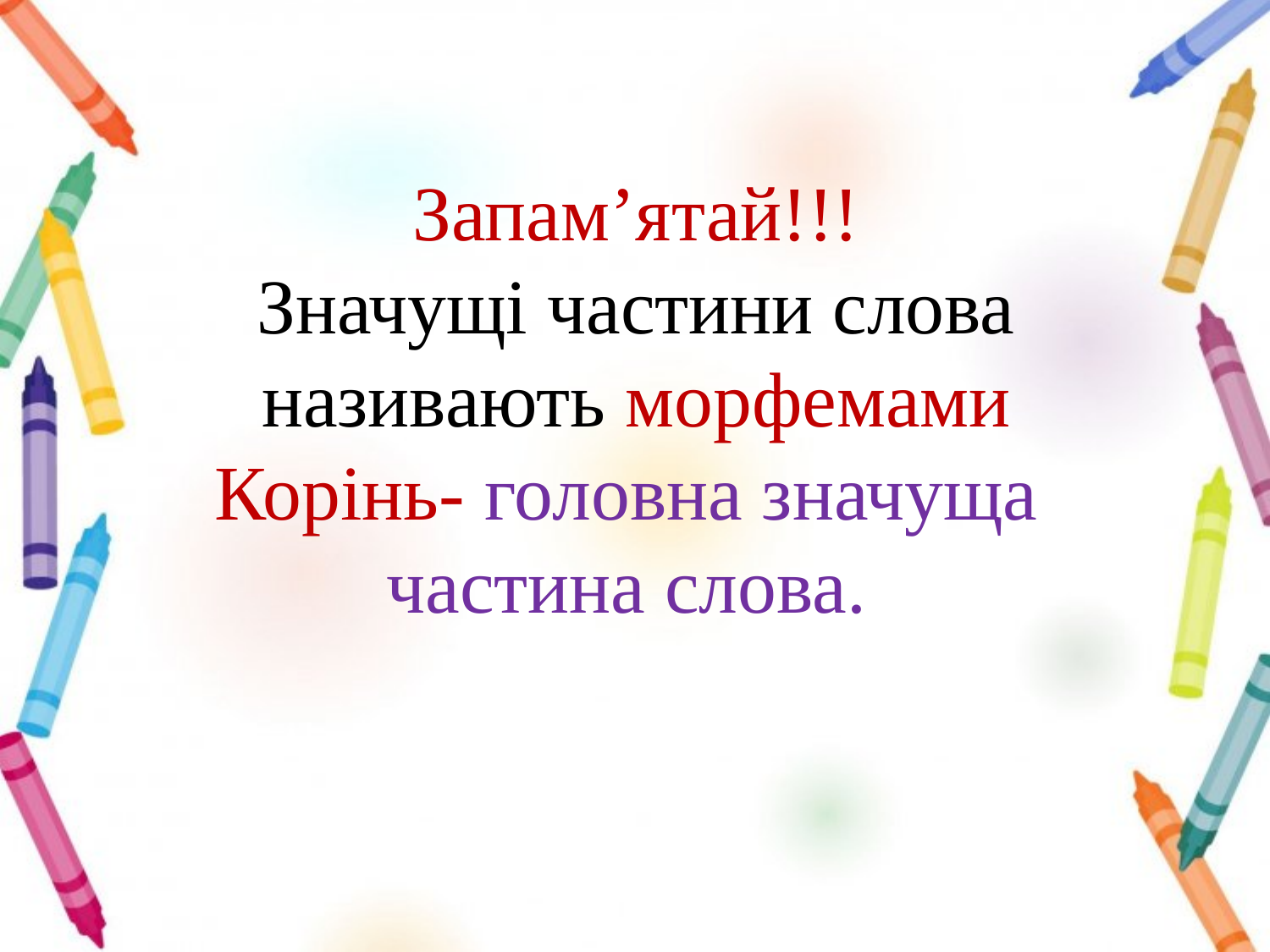

# Запам’ятай!!! Значущі частини слова називають морфемами Корінь- головна значуща частина слова.